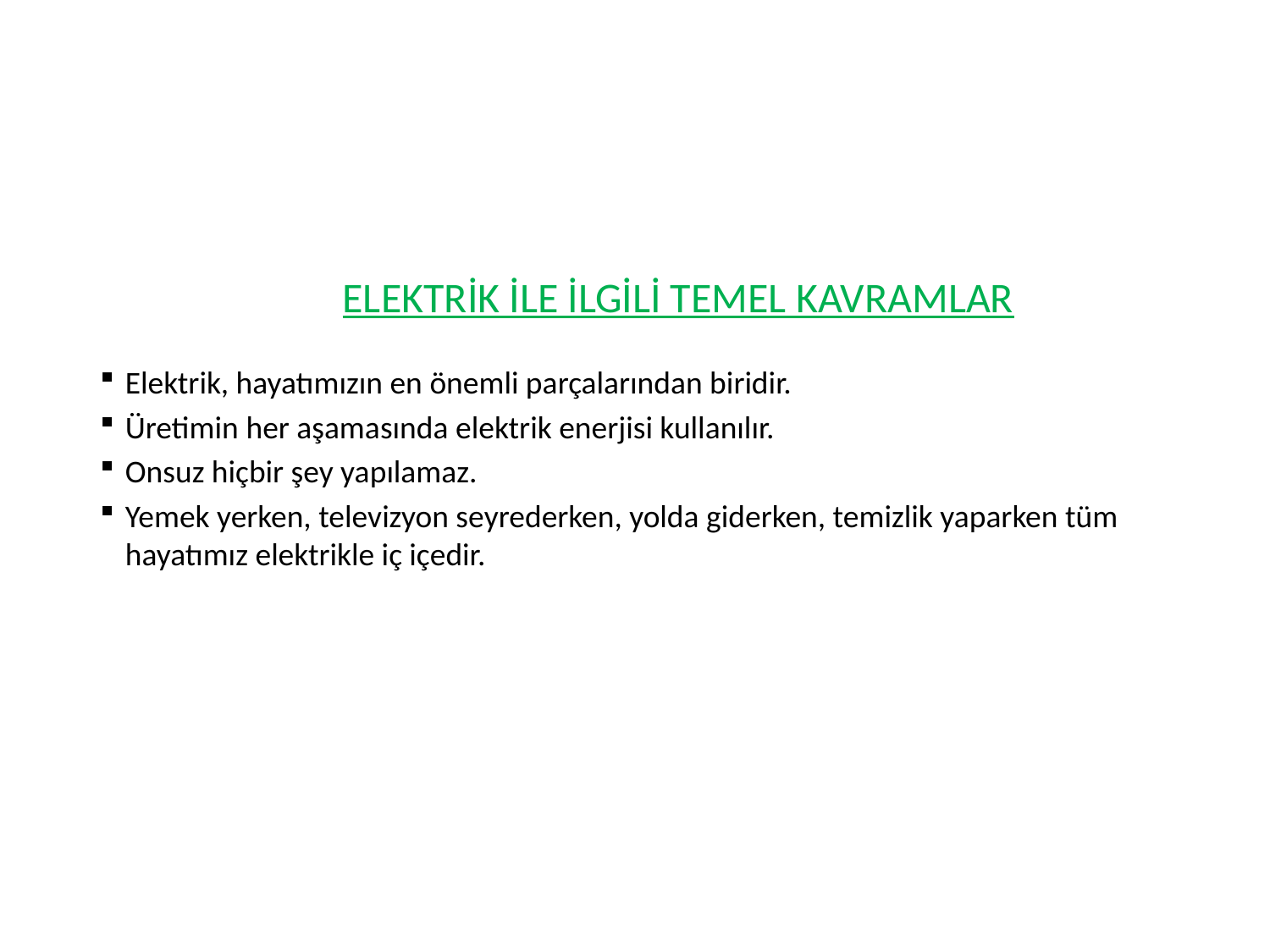

# ELEKTRİK İLE İLGİLİ TEMEL KAVRAMLAR
Elektrik, hayatımızın en önemli parçalarından biridir.
Üretimin her aşamasında elektrik enerjisi kullanılır.
Onsuz hiçbir şey yapılamaz.
Yemek yerken, televizyon seyrederken, yolda giderken, temizlik yaparken tüm hayatımız elektrikle iç içedir.